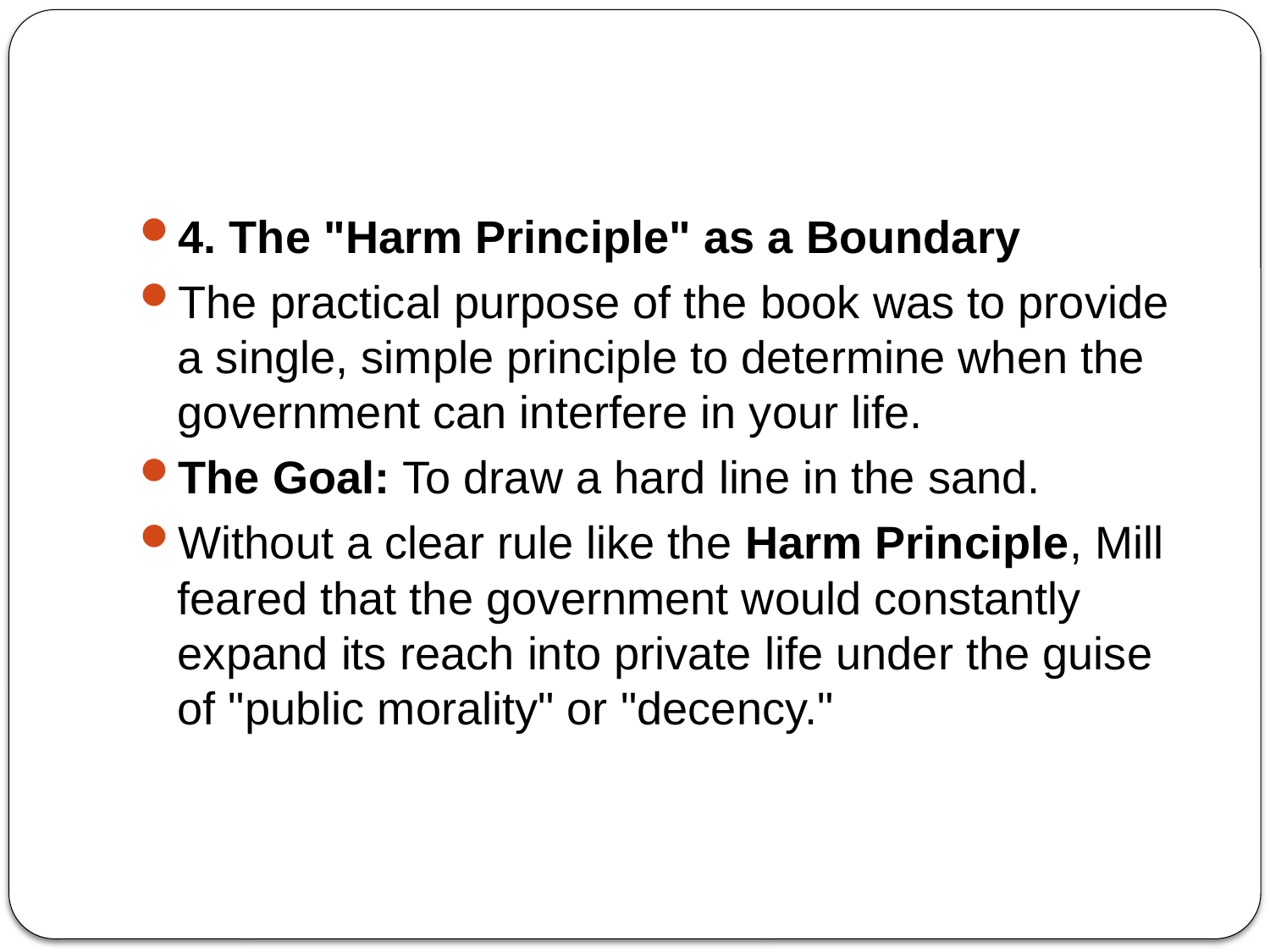

#
4. The "Harm Principle" as a Boundary
The practical purpose of the book was to provide a single, simple principle to determine when the government can interfere in your life.
The Goal: To draw a hard line in the sand.
Without a clear rule like the Harm Principle, Mill feared that the government would constantly expand its reach into private life under the guise of "public morality" or "decency."